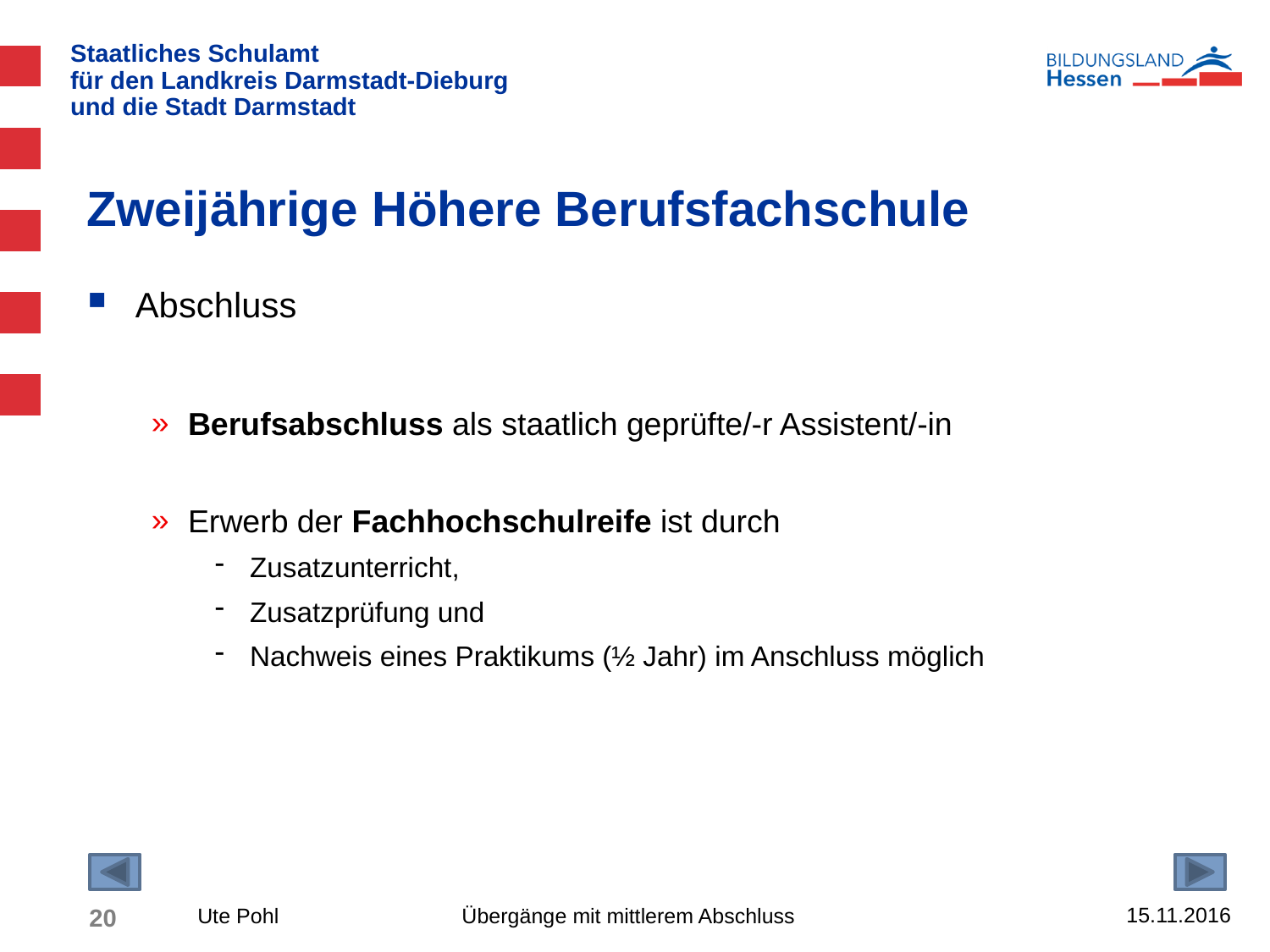

# Zweijährige Höhere Berufsfachschule
Abschluss

Berufsabschluss als staatlich geprüfte/-r Assistent/-in

Erwerb der Fachhochschulreife ist durch
Zusatzunterricht,
Zusatzprüfung und
Nachweis eines Praktikums (½ Jahr) im Anschluss möglich

15.11.2016
20
Ute Pohl                               Übergänge mit mittlerem Abschluss